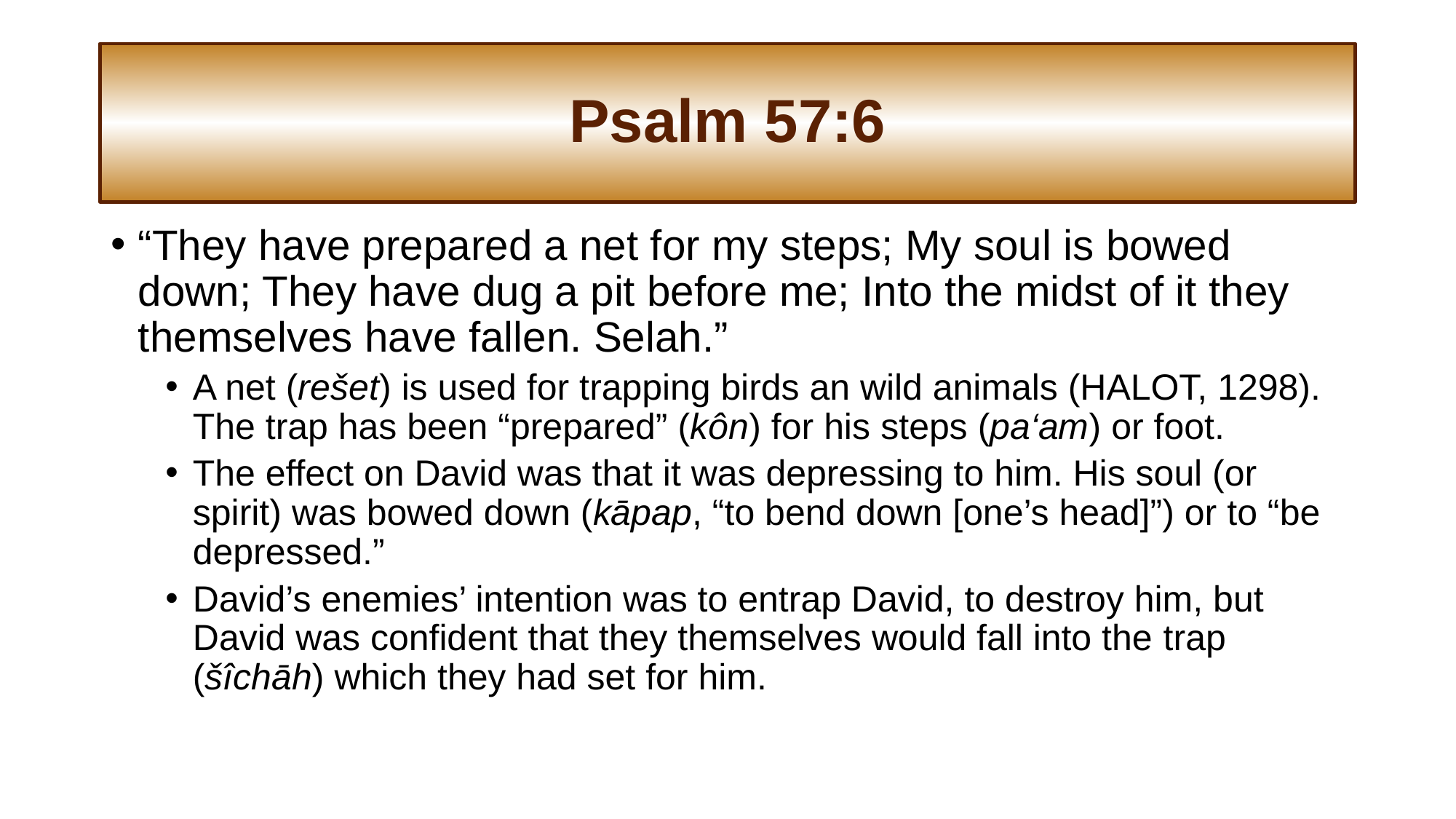

# Psalm 57:6
“They have prepared a net for my steps; My soul is bowed down; They have dug a pit before me; Into the midst of it they themselves have fallen. Selah.”
A net (rešet) is used for trapping birds an wild animals (HALOT, 1298). The trap has been “prepared” (kôn) for his steps (pa‘am) or foot.
The effect on David was that it was depressing to him. His soul (or spirit) was bowed down (kāpap, “to bend down [one’s head]”) or to “be depressed.”
David’s enemies’ intention was to entrap David, to destroy him, but David was confident that they themselves would fall into the trap (šîchāh) which they had set for him.